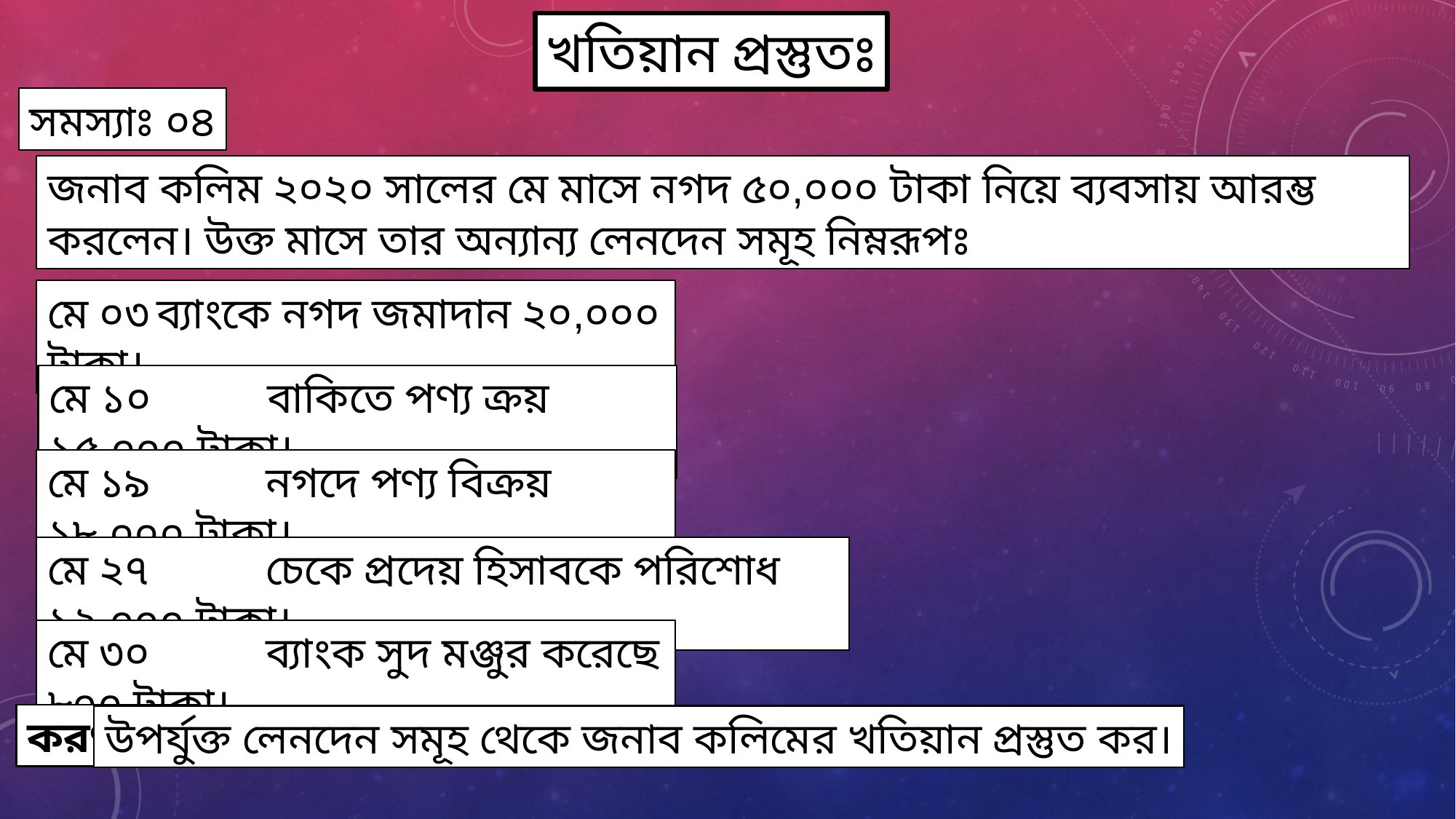

খতিয়ান প্রস্তুতঃ
সমস্যাঃ ০৪
জনাব কলিম ২০২০ সালের মে মাসে নগদ ৫০,০০০ টাকা নিয়ে ব্যবসায় আরম্ভ করলেন। উক্ত মাসে তার অন্যান্য লেনদেন সমূহ নিম্নরূপঃ
মে ০৩	ব্যাংকে নগদ জমাদান ২০,০০০ টাকা।
মে ১০ 	বাকিতে পণ্য ক্রয় ১৫,০০০ টাকা।
মে ১৯ 	নগদে পণ্য বিক্রয় ১৮,০০০ টাকা।
মে ২৭ 	চেকে প্রদেয় হিসাবকে পরিশোধ ১২,০০০ টাকা।
মে ৩০ 	ব্যাংক সুদ মঞ্জুর করেছে ৮০০ টাকা।
করণীয়ঃ
উপর্যুক্ত লেনদেন সমূহ থেকে জনাব কলিমের খতিয়ান প্রস্তুত কর।